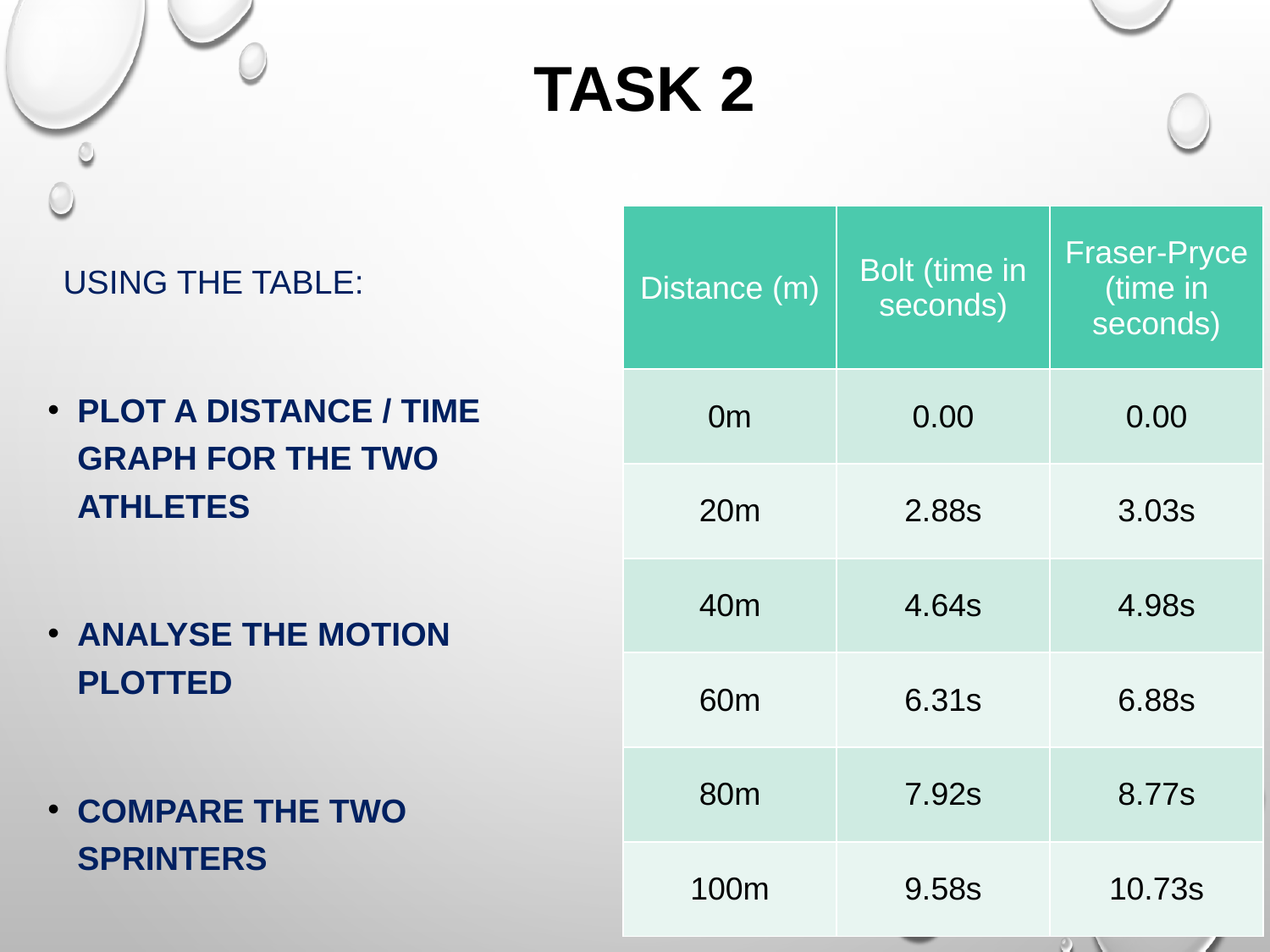

# Task 2
| Distance (m) | Bolt (time in seconds) | Fraser-Pryce (time in seconds) |
| --- | --- | --- |
| 0m | 0.00 | 0.00 |
| 20m | 2.88s | 3.03s |
| 40m | 4.64s | 4.98s |
| 60m | 6.31s | 6.88s |
| 80m | 7.92s | 8.77s |
| 100m | 9.58s | 10.73s |
Using the table:

Plot a distance / time graph for the two athletes

Analyse the motion plotted

Compare the two sprinters